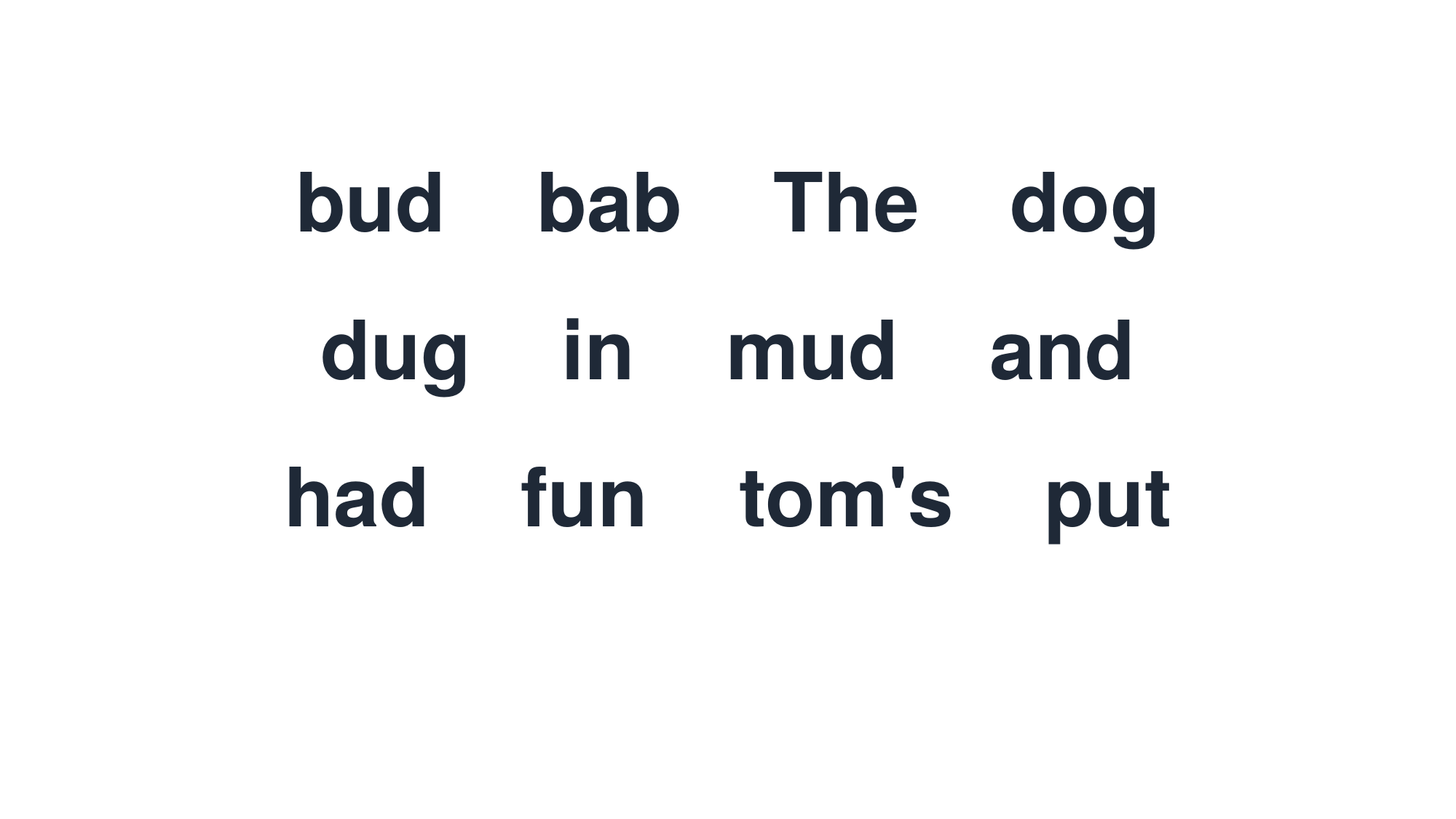

bud    bab    The    dog
dug    in    mud    and
had    fun    tom's    put